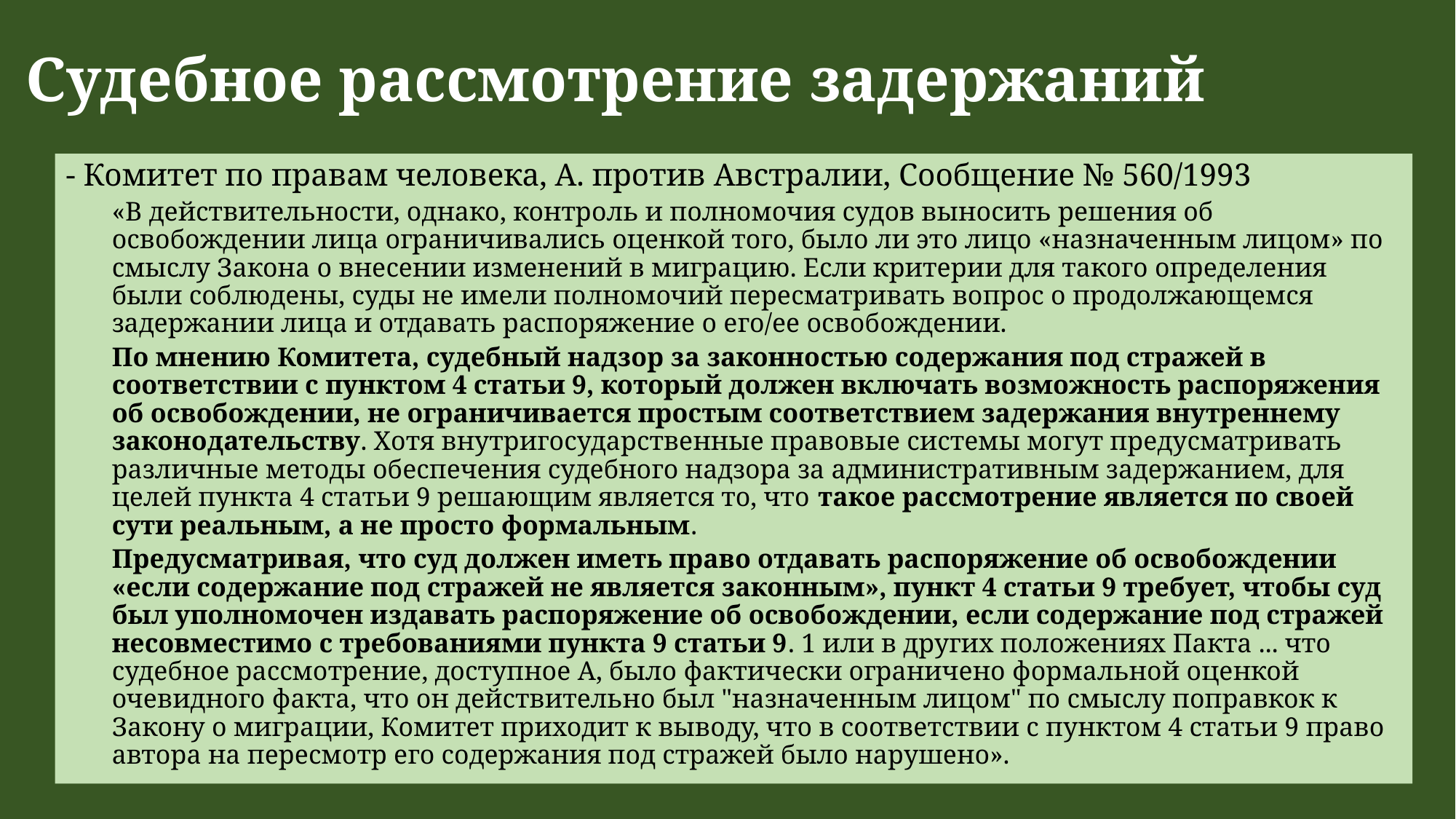

Судебное рассмотрение задержаний
- Комитет по правам человека, А. против Австралии, Сообщение № 560/1993
«В действительности, однако, контроль и полномочия судов выносить решения об освобождении лица ограничивались оценкой того, было ли это лицо «назначенным лицом» по смыслу Закона о внесении изменений в миграцию. Если критерии для такого определения были соблюдены, суды не имели полномочий пересматривать вопрос о продолжающемся задержании лица и отдавать распоряжение о его/ее освобождении.
По мнению Комитета, судебный надзор за законностью содержания под стражей в соответствии с пунктом 4 статьи 9, который должен включать возможность распоряжения об освобождении, не ограничивается простым соответствием задержания внутреннему законодательству. Хотя внутригосударственные правовые системы могут предусматривать различные методы обеспечения судебного надзора за административным задержанием, для целей пункта 4 статьи 9 решающим является то, что такое рассмотрение является по своей сути реальным, а не просто формальным.
Предусматривая, что суд должен иметь право отдавать распоряжение об освобождении «если содержание под стражей не является законным», пункт 4 статьи 9 требует, чтобы суд был уполномочен издавать распоряжение об освобождении, если содержание под стражей несовместимо с требованиями пункта 9 статьи 9. 1 или в других положениях Пакта ... что судебное рассмотрение, доступное А, было фактически ограничено формальной оценкой очевидного факта, что он действительно был "назначенным лицом" по смыслу поправкок к Закону о миграции, Комитет приходит к выводу, что в соответствии с пунктом 4 статьи 9 право автора на пересмотр его содержания под стражей было нарушено».